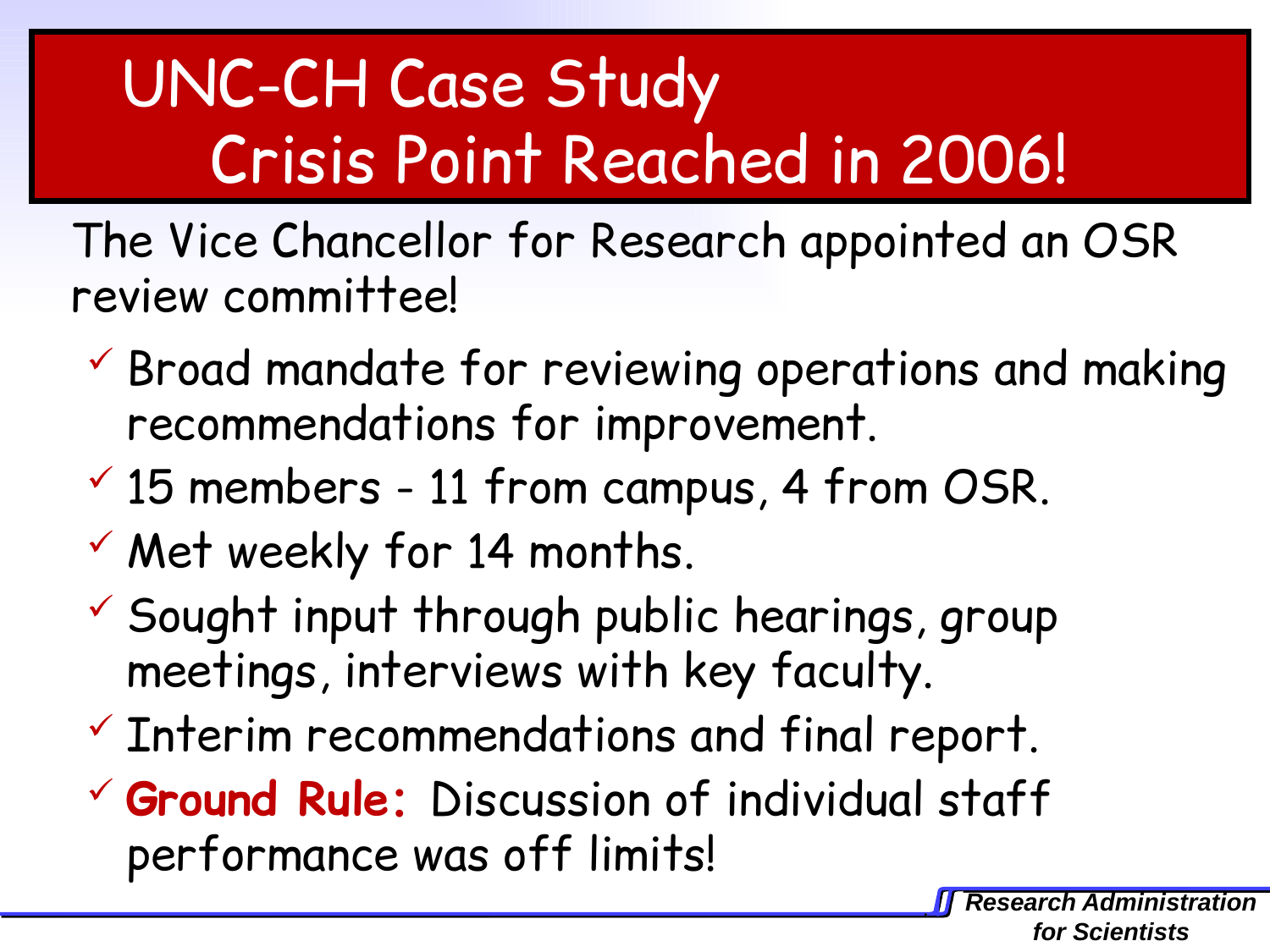

# UNC-CH Case Study                        Crisis Point Reached in 2006!
	The Vice Chancellor for Research appointed an OSR review committee!

Broad mandate for reviewing operations and making recommendations for improvement.
15 members - 11 from campus, 4 from OSR.
Met weekly for 14 months.
Sought input through public hearings, group meetings, interviews with key faculty.
Interim recommendations and final report.
Ground Rule: Discussion of individual staff performance was off limits!